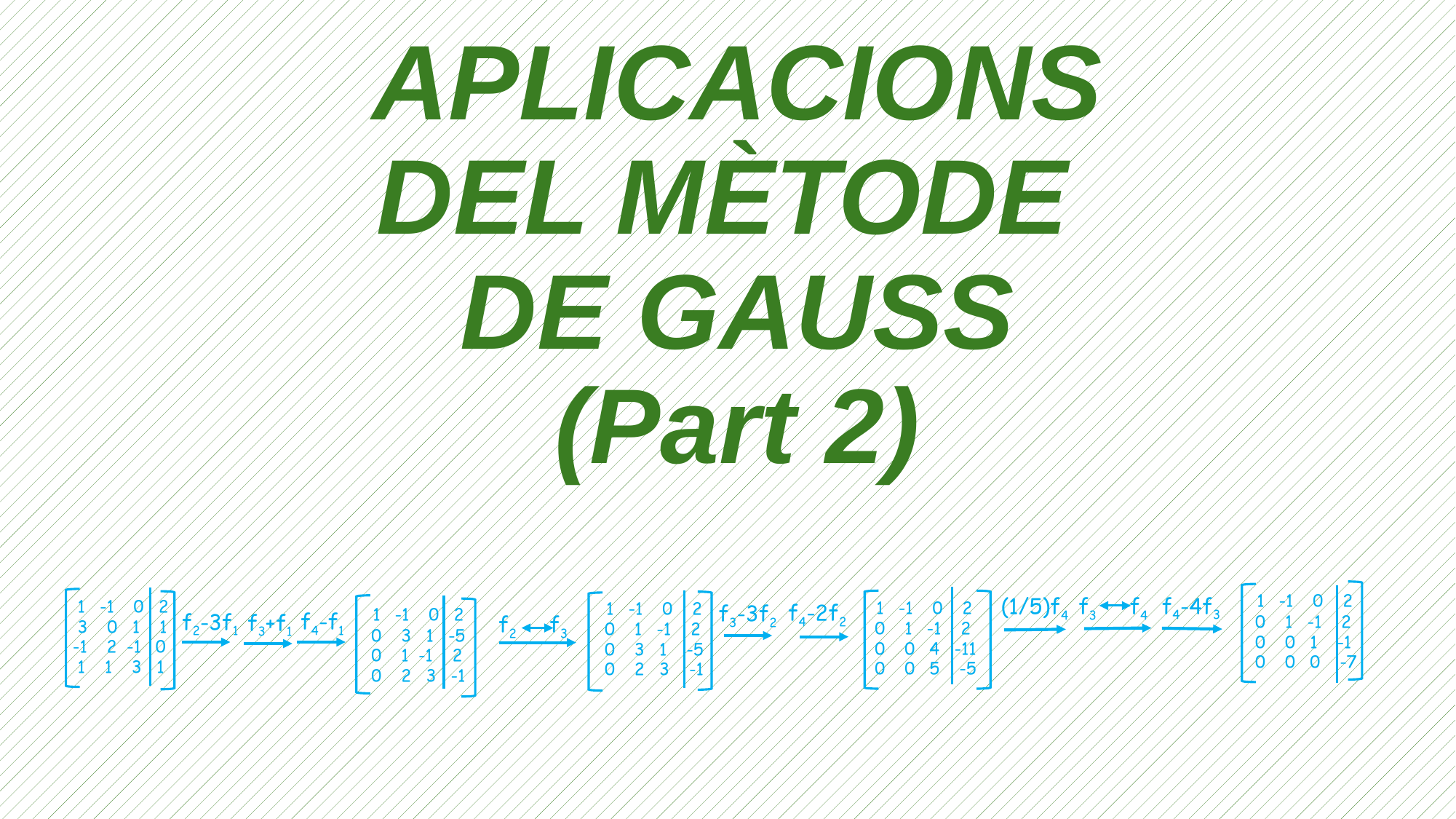

# APLICACIONS DEL MÈTODE DE GAUSS (Part 2)
 1   -1    0    2
 0    1   -1    2
 0    0   1    -1
 0    0   0    -7

 1   -1    0    2
 0    1   -1    2
 0    0   4   -11
 0    0   5    -5
 f4-4f3
 f3         f4
 (1/5)f4
 1   -1    0    2
 0    1   -1    2
 0    3   1    -5
 0    2   3    -1

 1   -1    0   2
 3    0   1    1
-1    2  -1   0
 1    1    3   1

 1   -1    0   2
 0    3   1   -5
 0    1  -1    2
 0    2   3   -1
 f4-2f2
 f3-3f2

 f4-f1
 f2-3f1
 f3+f1
 f2         f3